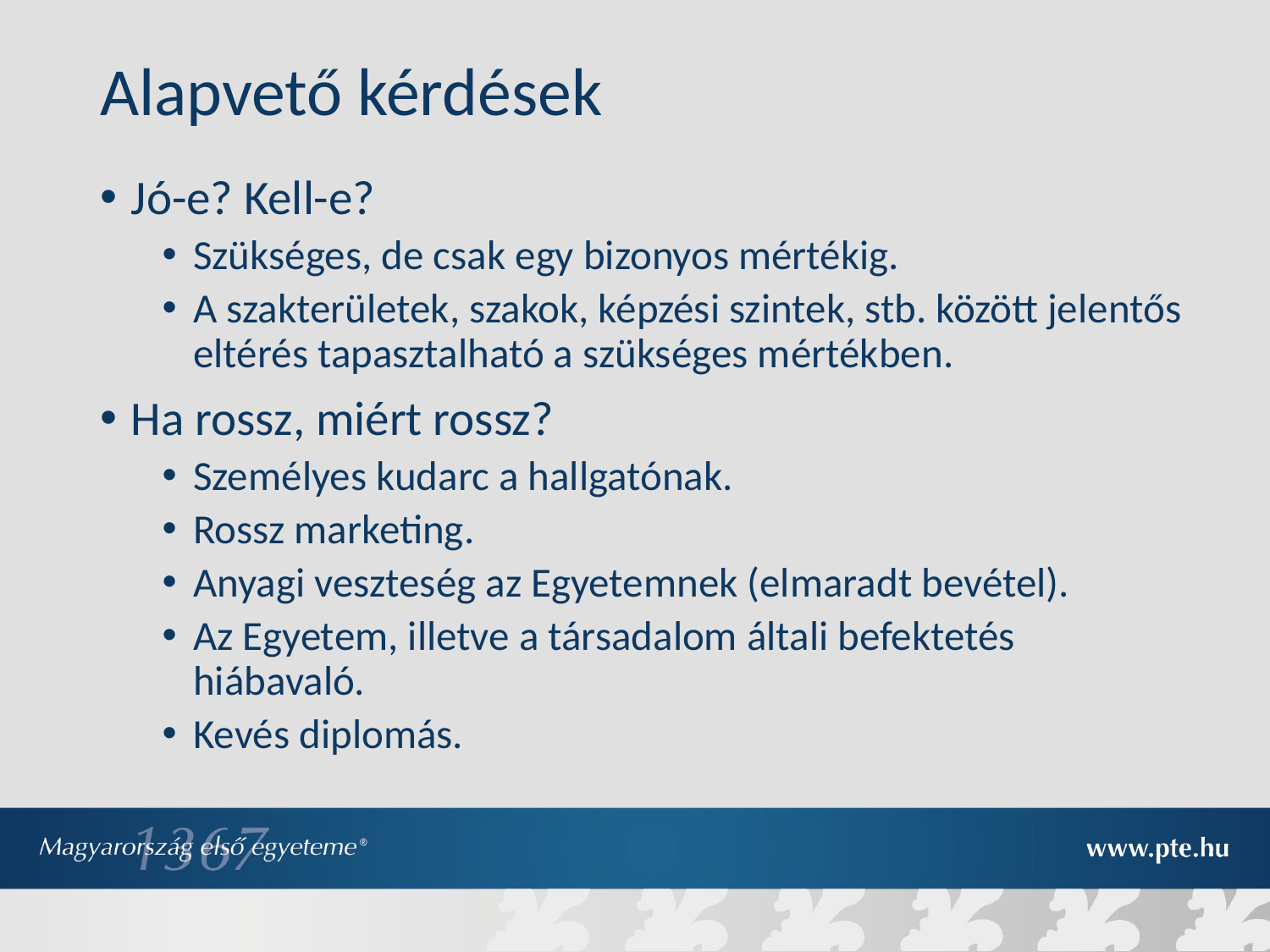

Alapvető kérdések
Jó-e? Kell-e?
Szükséges, de csak egy bizonyos mértékig.
A szakterületek, szakok, képzési szintek, stb. között jelentős eltérés tapasztalható a szükséges mértékben.
Ha rossz, miért rossz?
Személyes kudarc a hallgatónak.
Rossz marketing.
Anyagi veszteség az Egyetemnek (elmaradt bevétel).
Az Egyetem, illetve a társadalom általi befektetés hiábavaló.
Kevés diplomás.